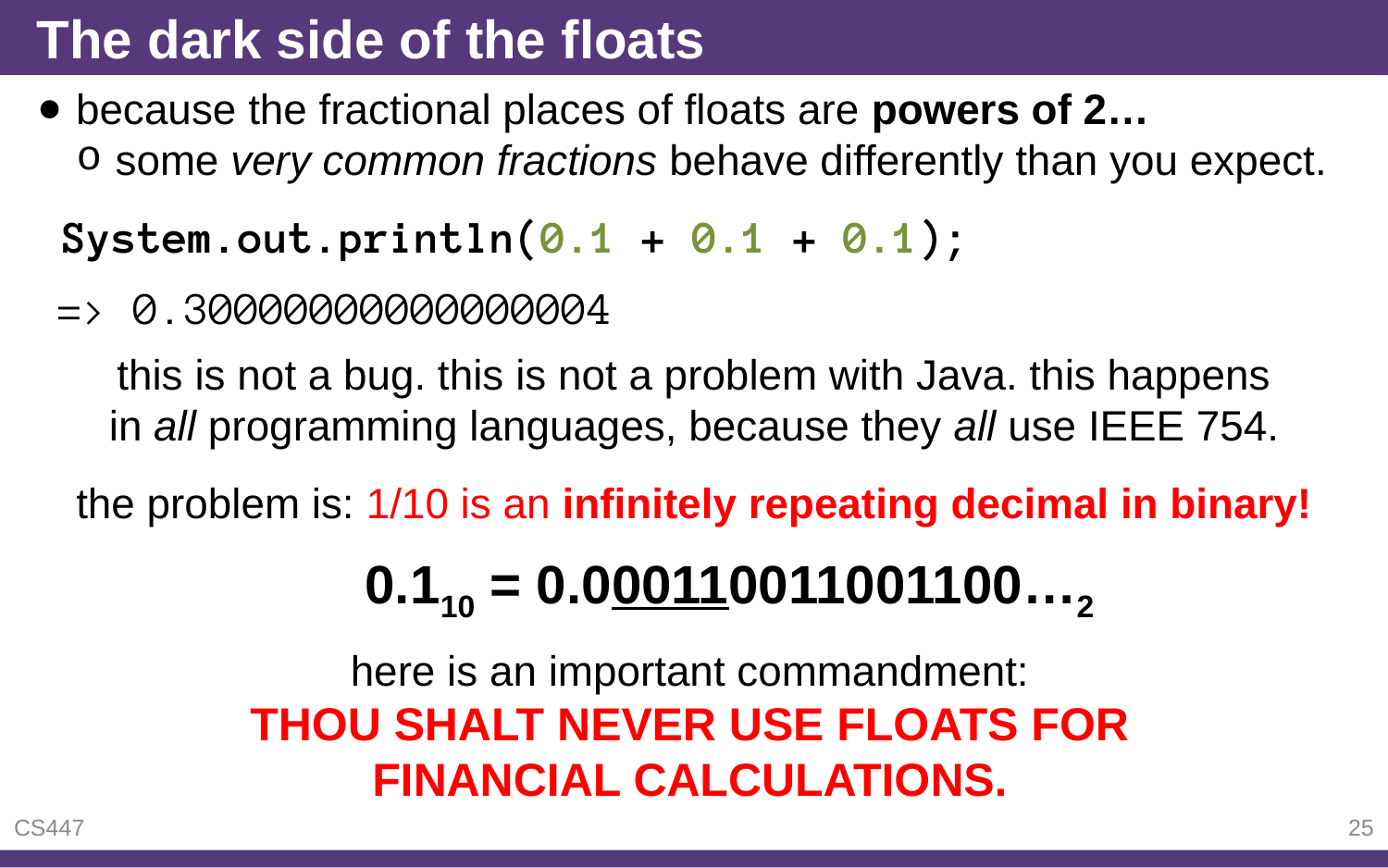

# The dark side of the floats
because the fractional places of floats are powers of 2…
some very common fractions behave differently than you expect.
System.out.println(0.1 + 0.1 + 0.1);
=> 0.30000000000000004
this is not a bug. this is not a problem with Java. this happens in all programming languages, because they all use IEEE 754.
the problem is: 1/10 is an infinitely repeating decimal in binary!
0.110 = 0.000110011001100…2
here is an important commandment:
THOU SHALT NEVER USE FLOATS FOR FINANCIAL CALCULATIONS.
CS447
25